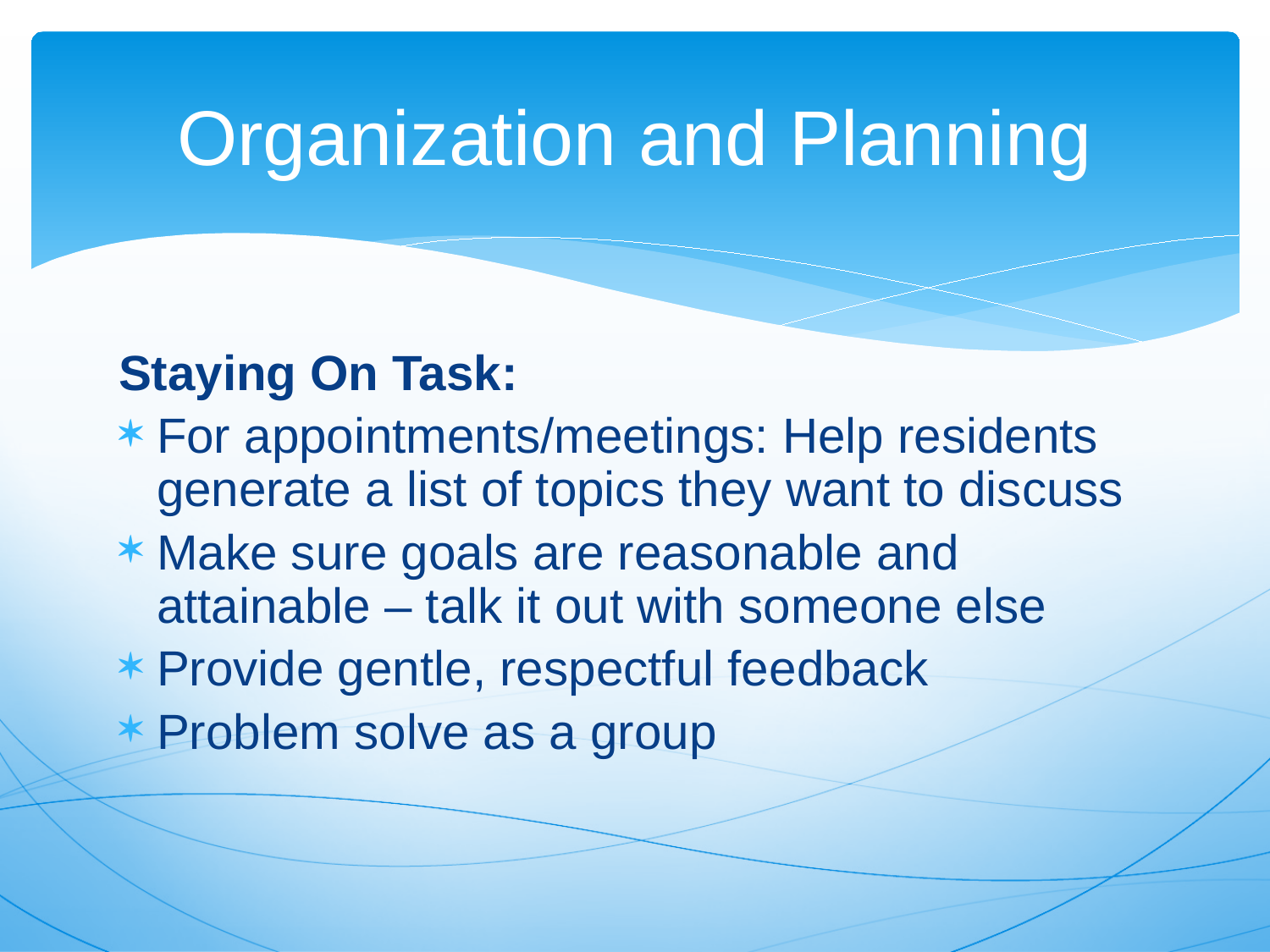

# Organization and Planning
Staying On Task:
For appointments/meetings: Help residents generate a list of topics they want to discuss
Make sure goals are reasonable and attainable – talk it out with someone else
Provide gentle, respectful feedback
Problem solve as a group